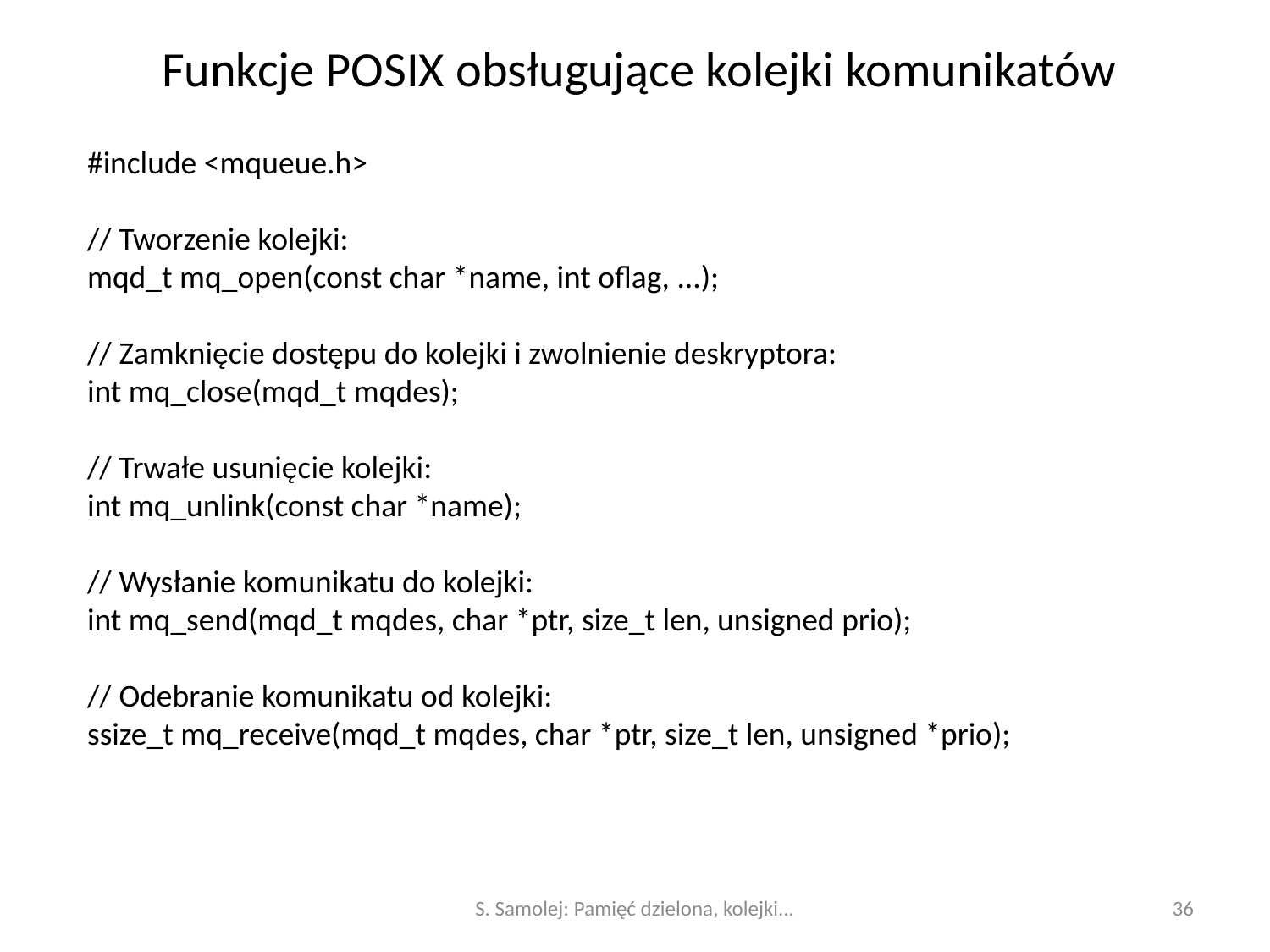

# Funkcje POSIX obsługujące kolejki komunikatów
#include <mqueue.h>

// Tworzenie kolejki:
mqd_t mq_open(const char *name, int oflag, ...);

// Zamknięcie dostępu do kolejki i zwolnienie deskryptora:
int mq_close(mqd_t mqdes);

// Trwałe usunięcie kolejki:
int mq_unlink(const char *name);

// Wysłanie komunikatu do kolejki:
int mq_send(mqd_t mqdes, char *ptr, size_t len, unsigned prio);

// Odebranie komunikatu od kolejki:
ssize_t mq_receive(mqd_t mqdes, char *ptr, size_t len, unsigned *prio);
S. Samolej: Pamięć dzielona, kolejki...
36